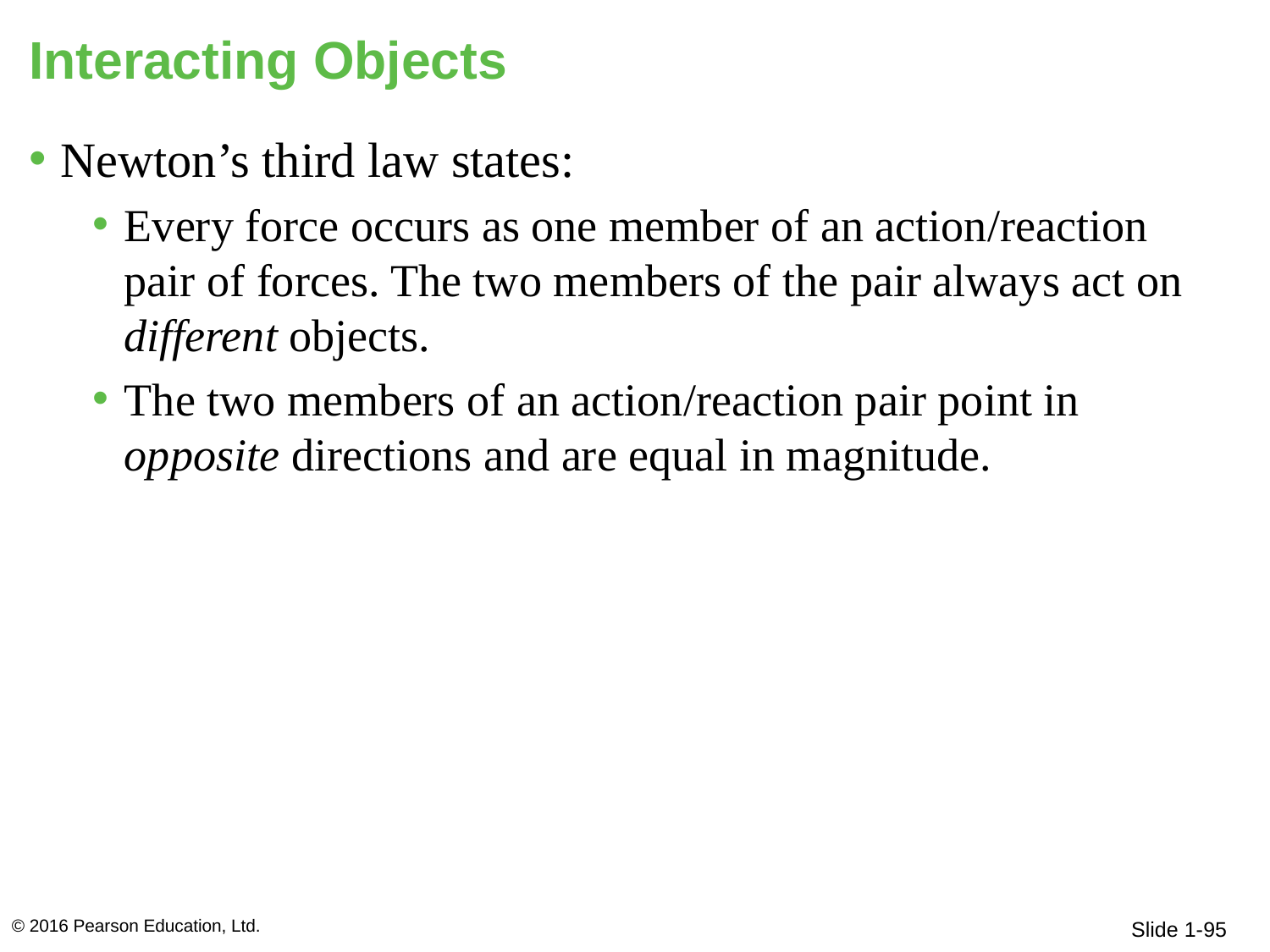

# Interacting Objects
Newton’s third law states:
Every force occurs as one member of an action/reaction pair of forces. The two members of the pair always act on different objects.
The two members of an action/reaction pair point in opposite directions and are equal in magnitude.
© 2016 Pearson Education, Ltd.